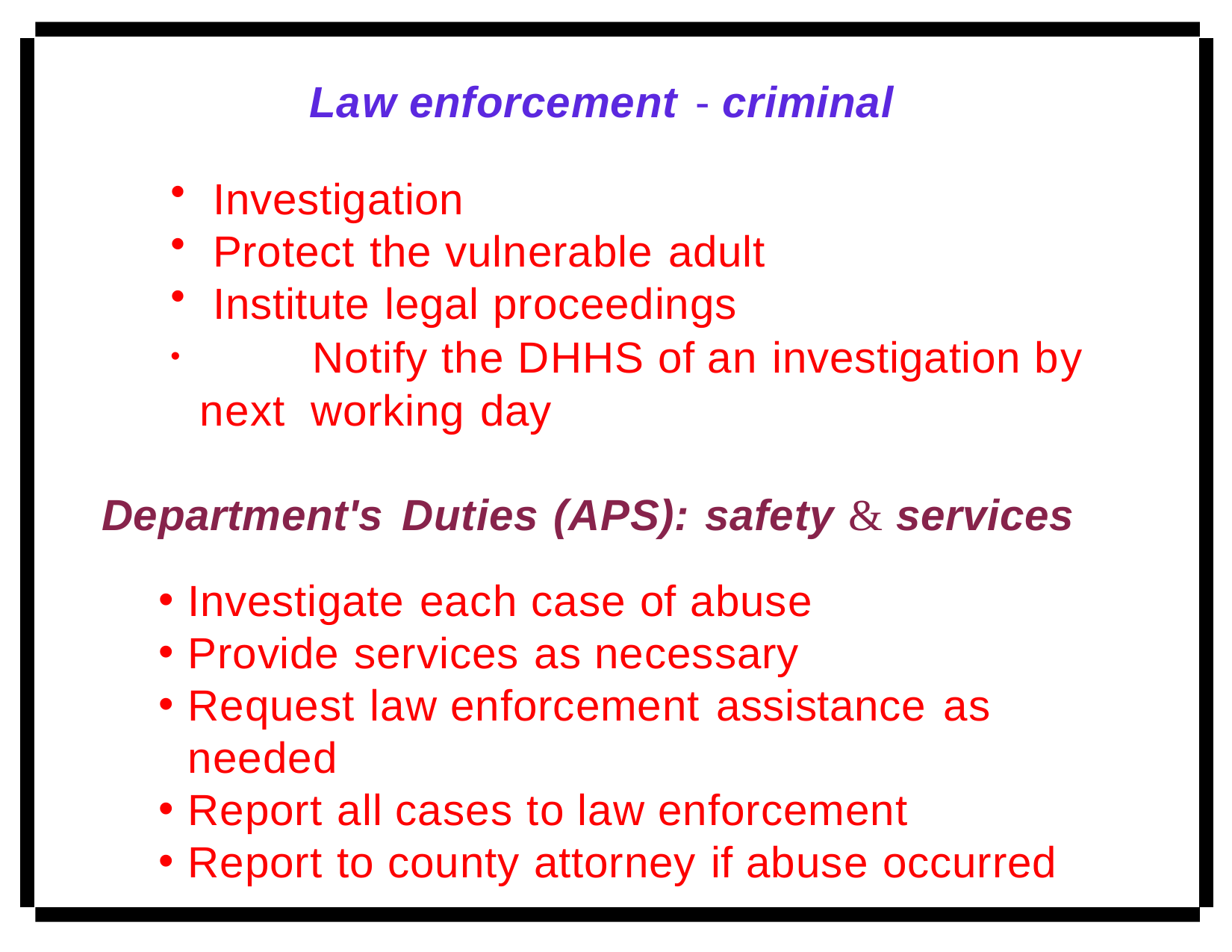

# Law enforcement - criminal
Investigation
Protect the vulnerable adult
Institute legal proceedings
	Notify the DHHS of an investigation by next  working day

Department's Duties (APS): safety & services
Investigate each case of abuse
Provide services as necessary
Request law enforcement assistance as needed
Report all cases to law enforcement
Report to county attorney if abuse occurred